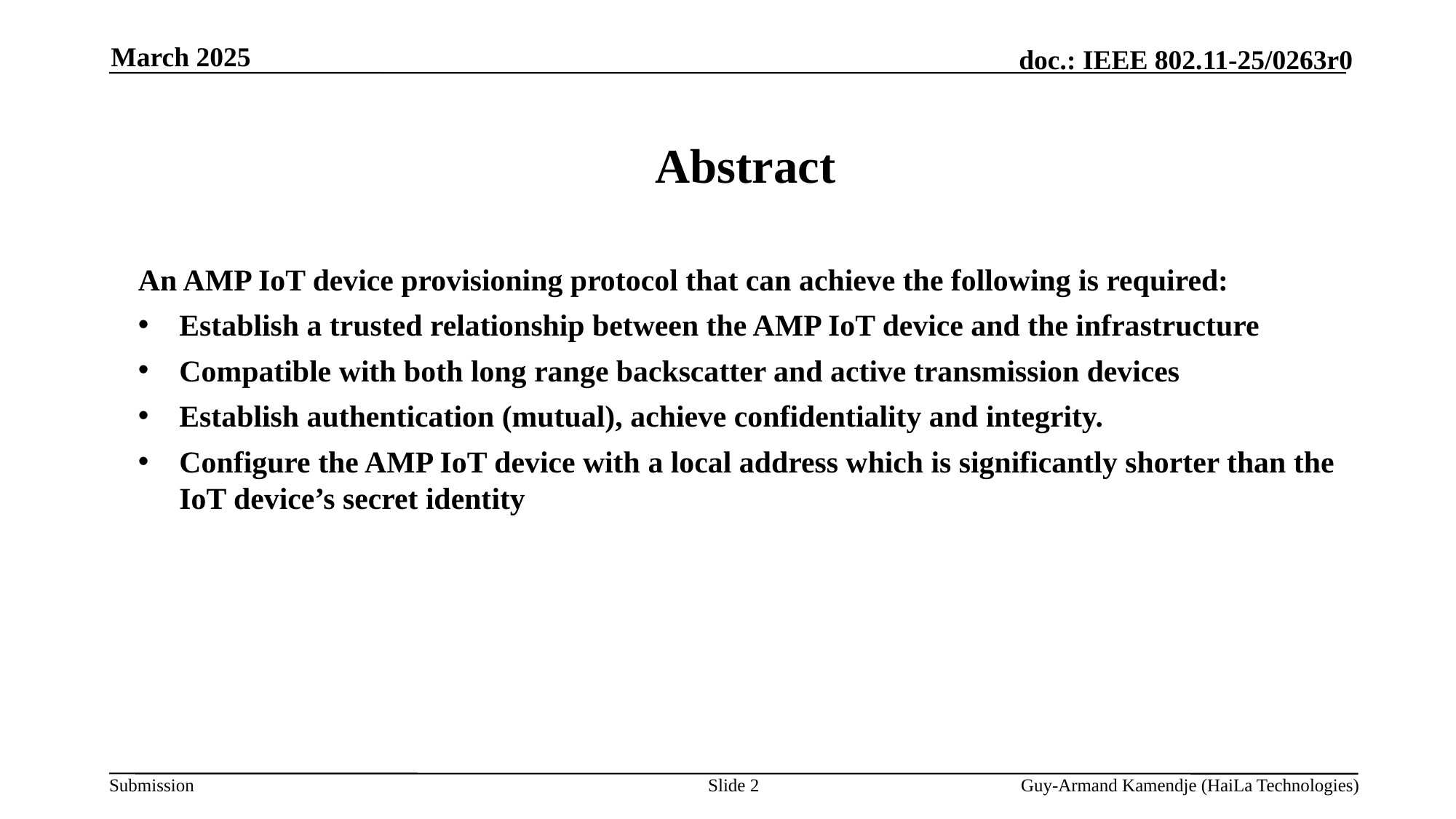

March 2025
Abstract
An AMP IoT device provisioning protocol that can achieve the following is required:
Establish a trusted relationship between the AMP IoT device and the infrastructure
Compatible with both long range backscatter and active transmission devices
Establish authentication (mutual), achieve confidentiality and integrity.
Configure the AMP IoT device with a local address which is significantly shorter than the IoT device’s secret identity
Slide 2
Guy-Armand Kamendje (HaiLa Technologies)